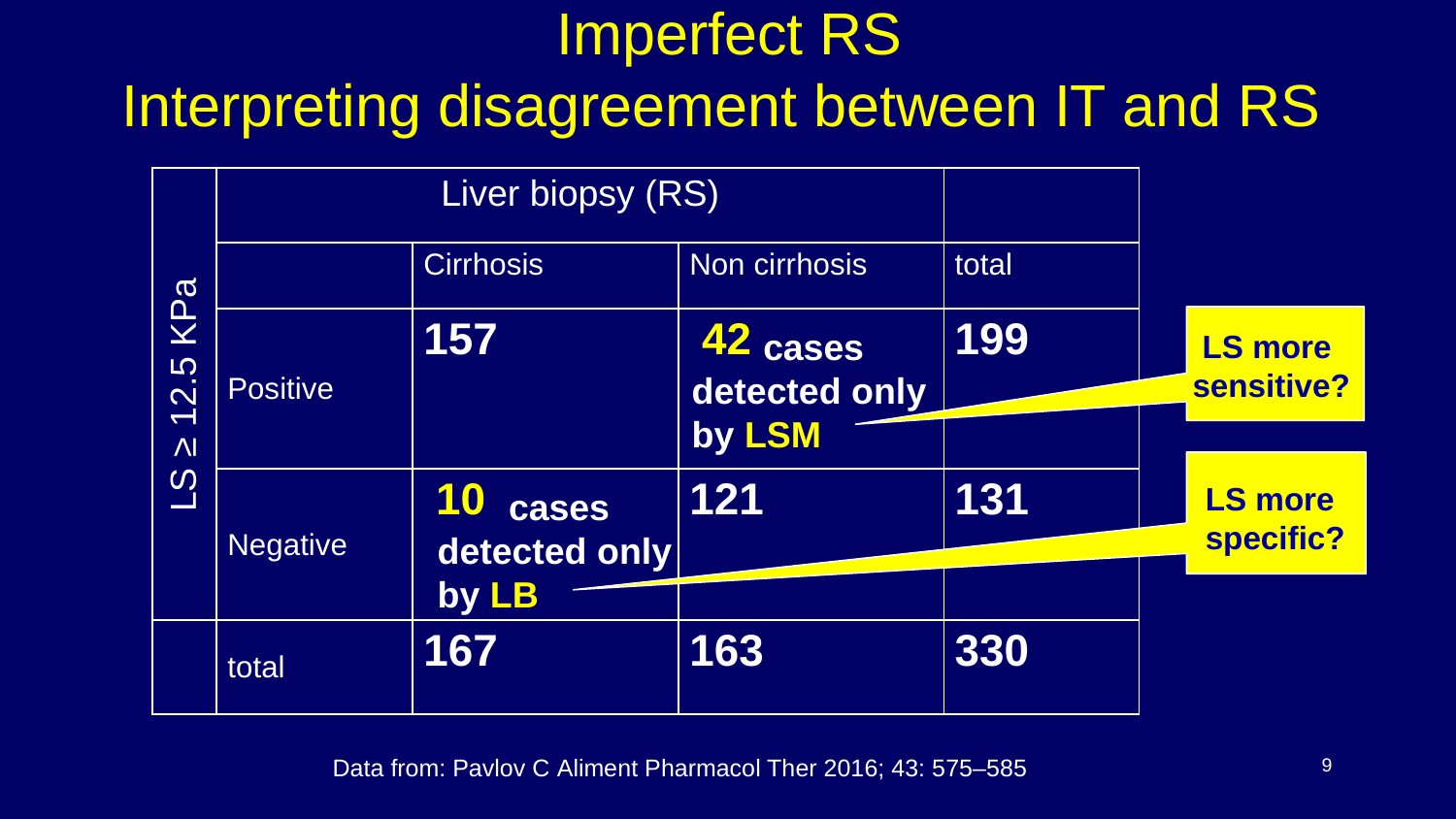

# Imperfect RS Interpreting disagreement between IT and RS
|  | Liver biopsy (RS) |  |  |  |
| --- | --- | --- | --- | --- |
|  |  | Cirrhosis | Non cirrhosis | total |
|  | Positive | 157 | 42 | 199 |
|  | Negative | 10 | 121 | 131 |
|  | total | 167 | 163 | 330 |

       cases
detected only
by LSM
LS more
sensitive?
LS ≥ 12.5 KPa

LS more
specific?
       cases
detected only
by LB
Data from: Pavlov C Aliment Pharmacol Ther 2016; 43: 575–585
9